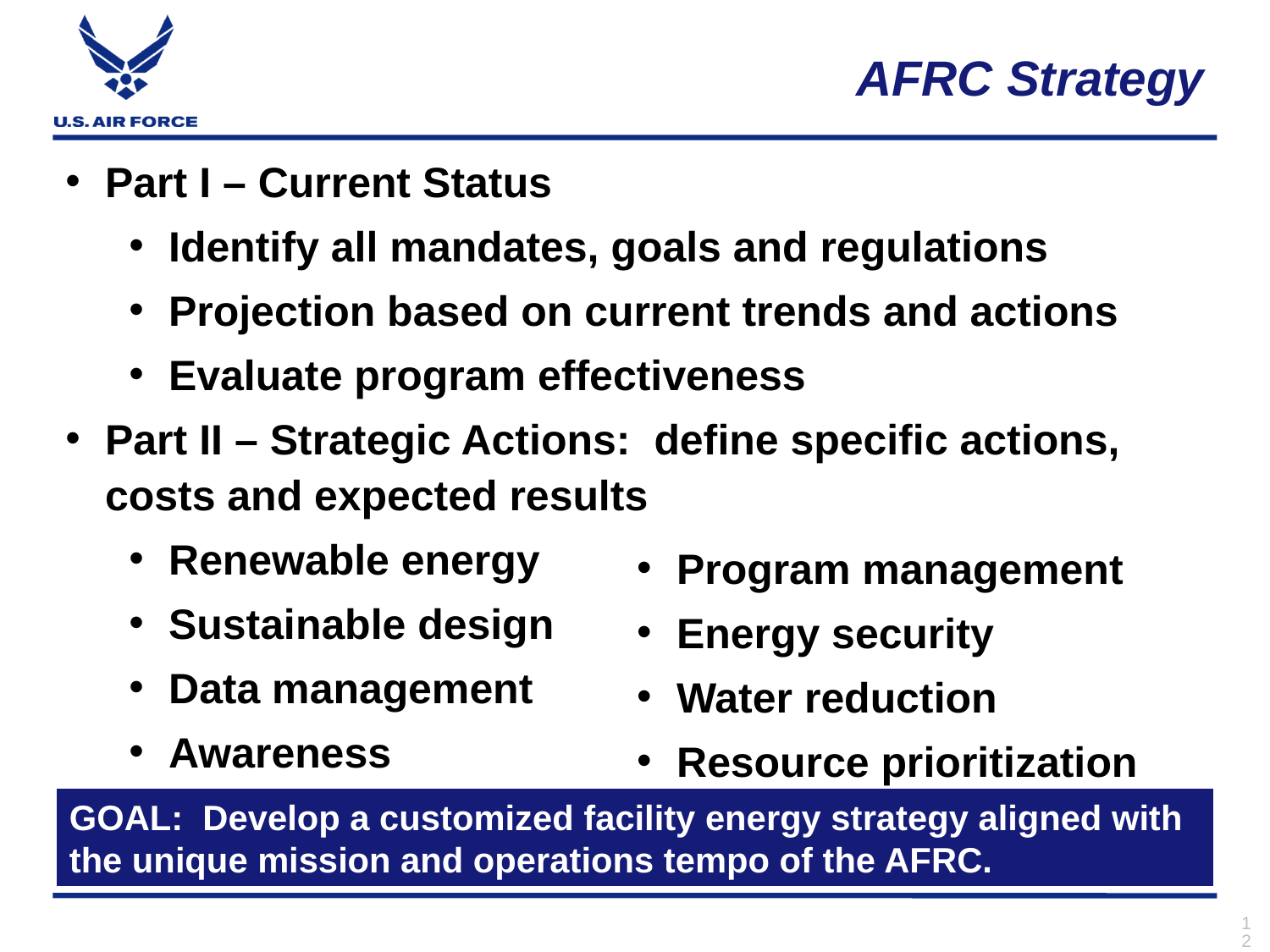

AFRC Strategy
Part I – Current Status
Identify all mandates, goals and regulations
Projection based on current trends and actions
Evaluate program effectiveness
Part II – Strategic Actions:  define specific actions, costs and expected results
Renewable energy
Sustainable design
Data management
Awareness

Program management
Energy security
Water reduction
Resource prioritization

GOAL:  Develop a customized facility energy strategy aligned with the unique mission and operations tempo of the AFRC.
12